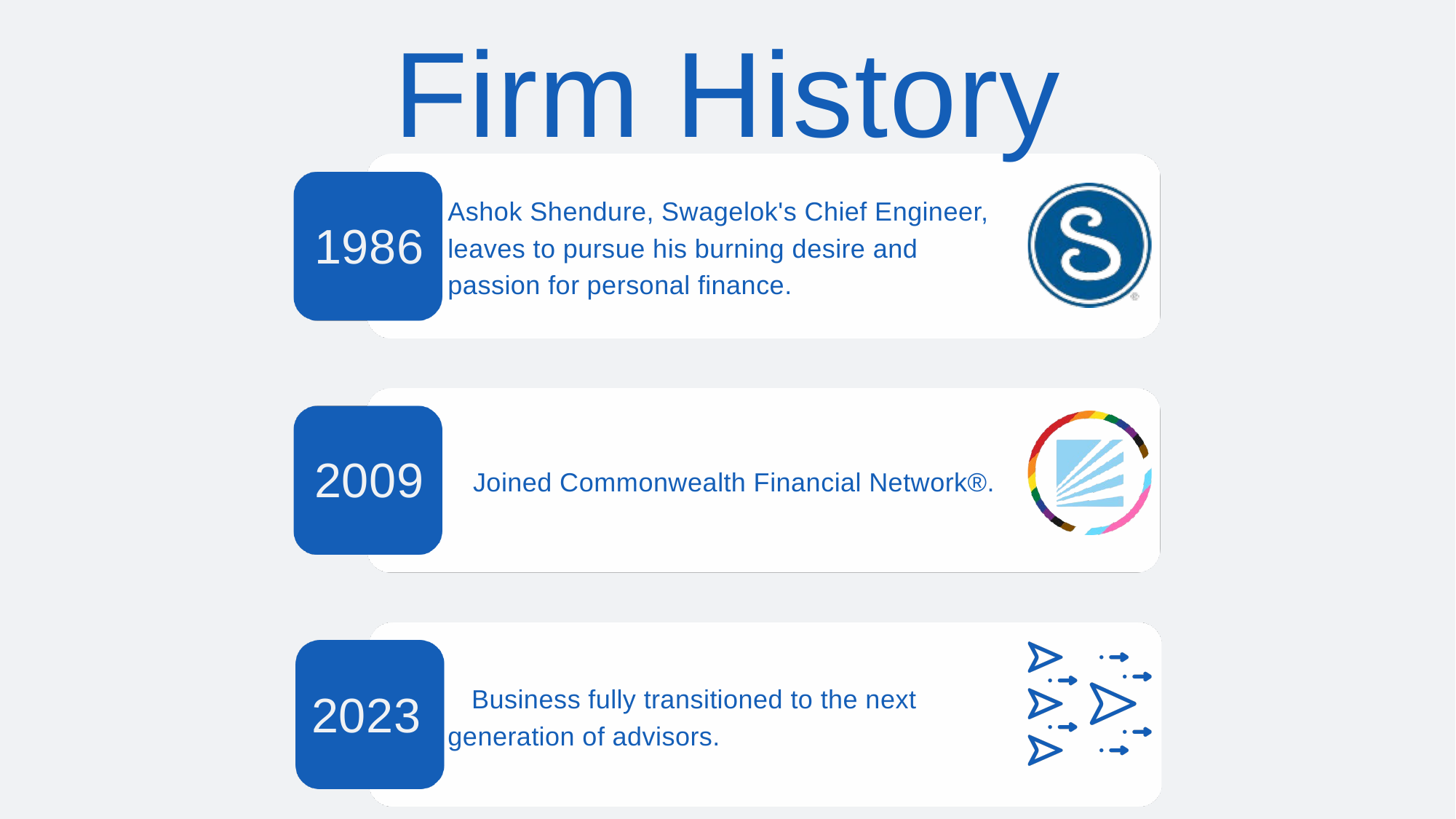

Firm History

Ashok Shendure, Swagelok's Chief Engineer,
leaves to pursue his burning desire and
passion for personal finance.
1986

2009
Joined Commonwealth Financial Network®.

2023
Business fully transitioned to the next
generation of advisors.